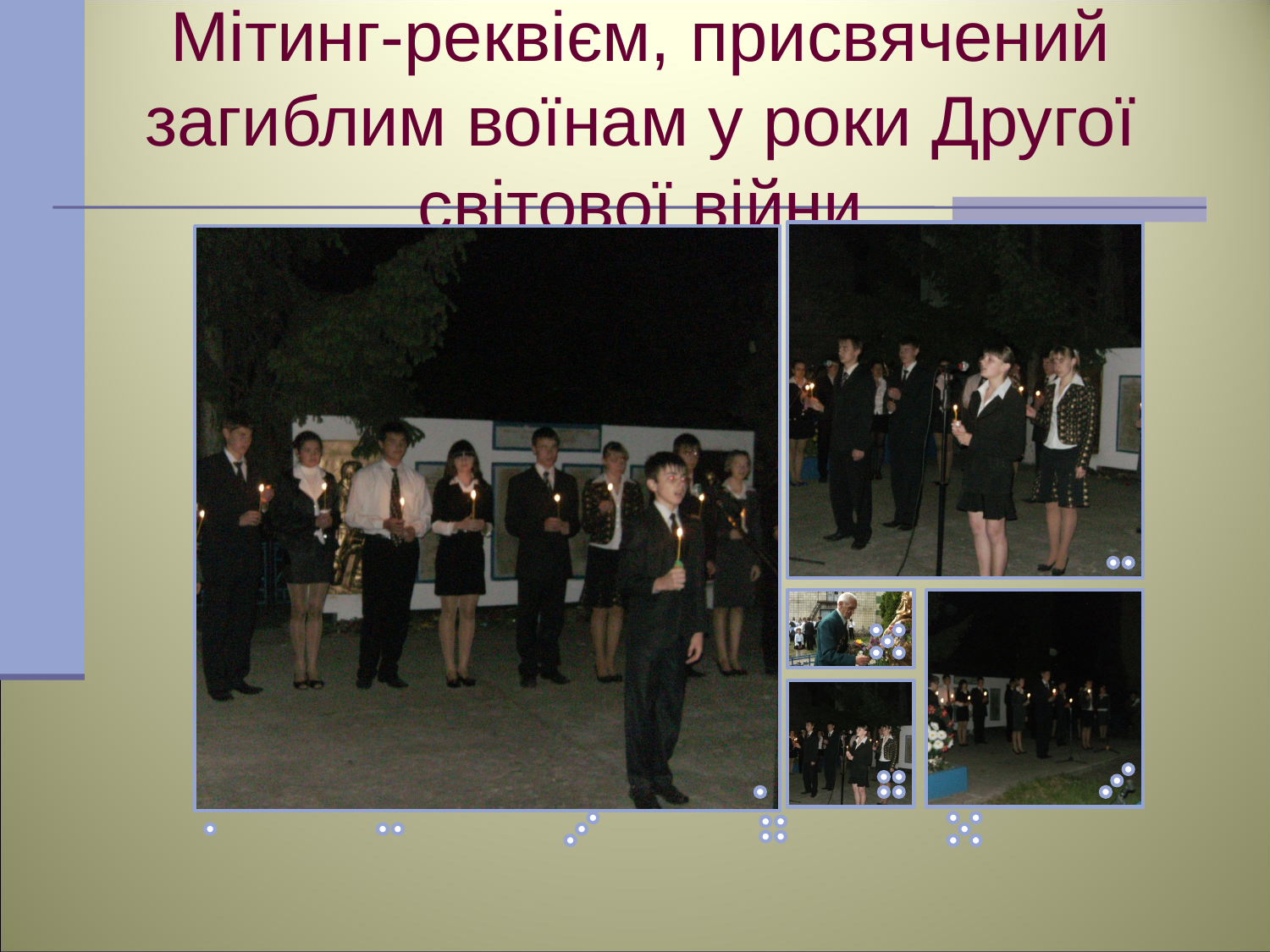

# Мітинг-реквієм, присвячений загиблим воїнам у роки Другої світової війни